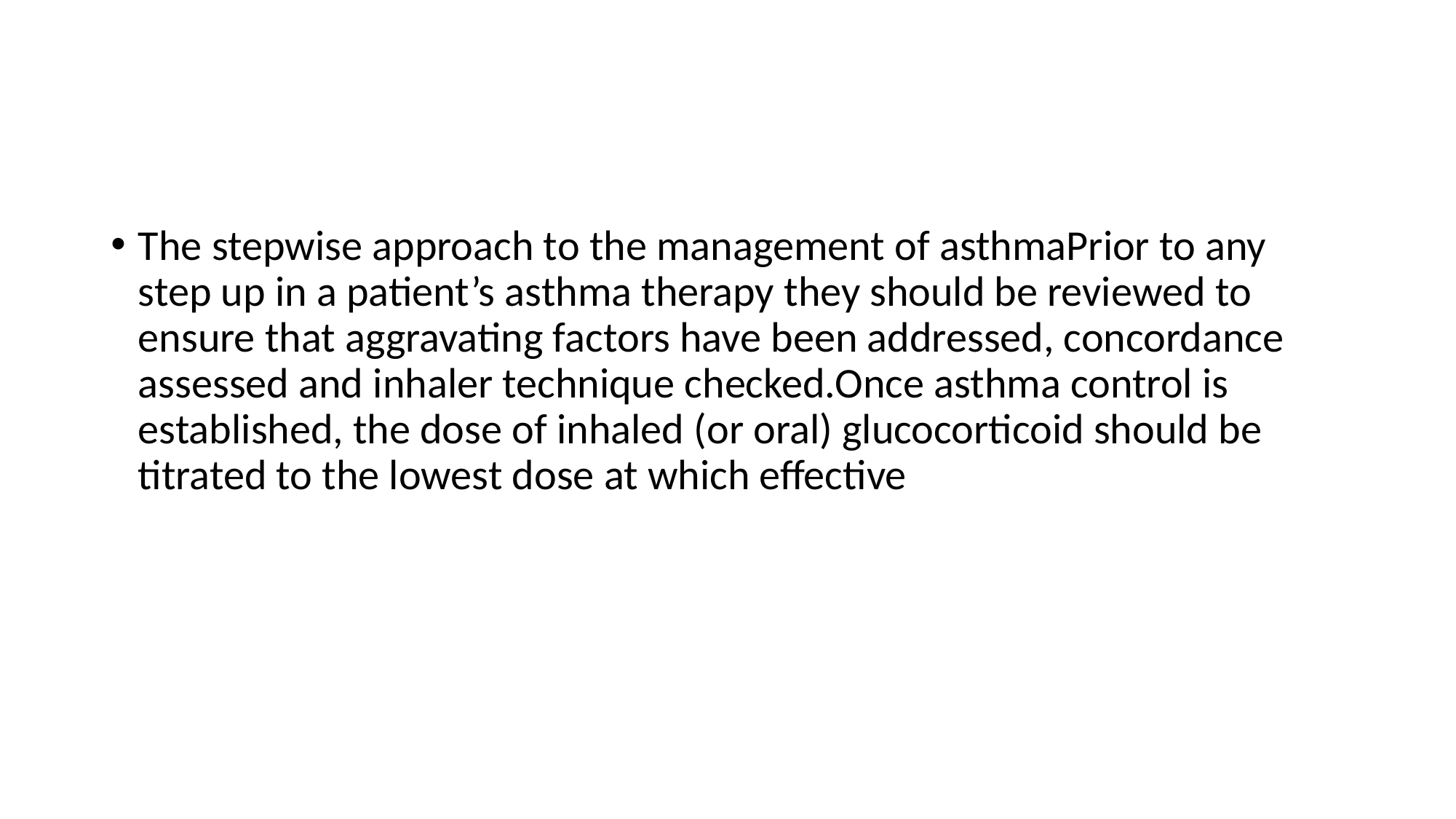

#
The stepwise approach to the management of asthmaPrior to any step up in a patient’s asthma therapy they should be reviewed to ensure that aggravating factors have been addressed, concordance assessed and inhaler technique checked.Once asthma control is established, the dose of inhaled (or oral) glucocorticoid should be titrated to the lowest dose at which effective